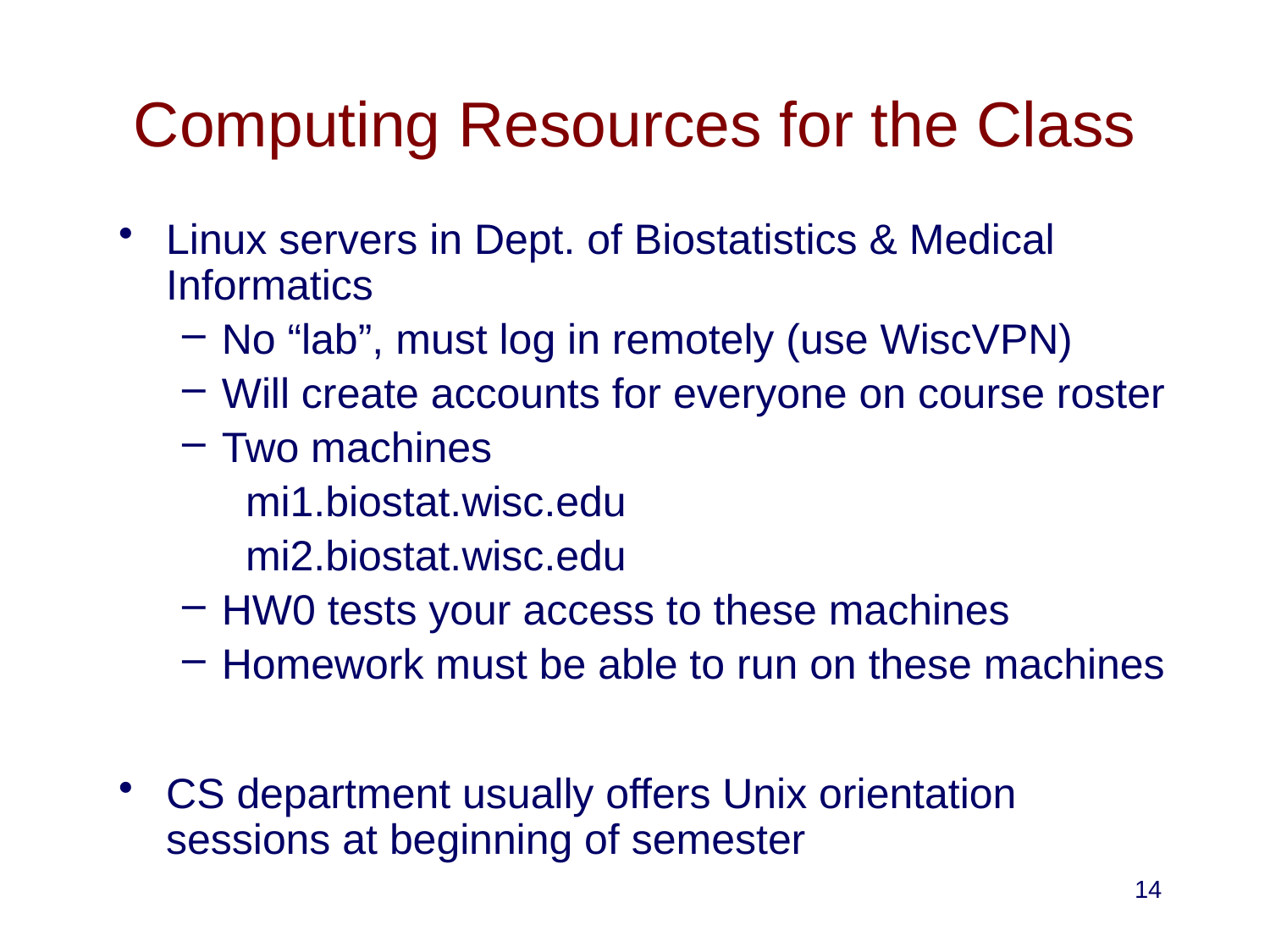

# Computing Resources for the Class
Linux servers in Dept. of Biostatistics & Medical Informatics
No “lab”, must log in remotely (use WiscVPN)
Will create accounts for everyone on course roster
Two machines
mi1.biostat.wisc.edu
mi2.biostat.wisc.edu
HW0 tests your access to these machines
Homework must be able to run on these machines

CS department usually offers Unix orientation sessions at beginning of semester
14